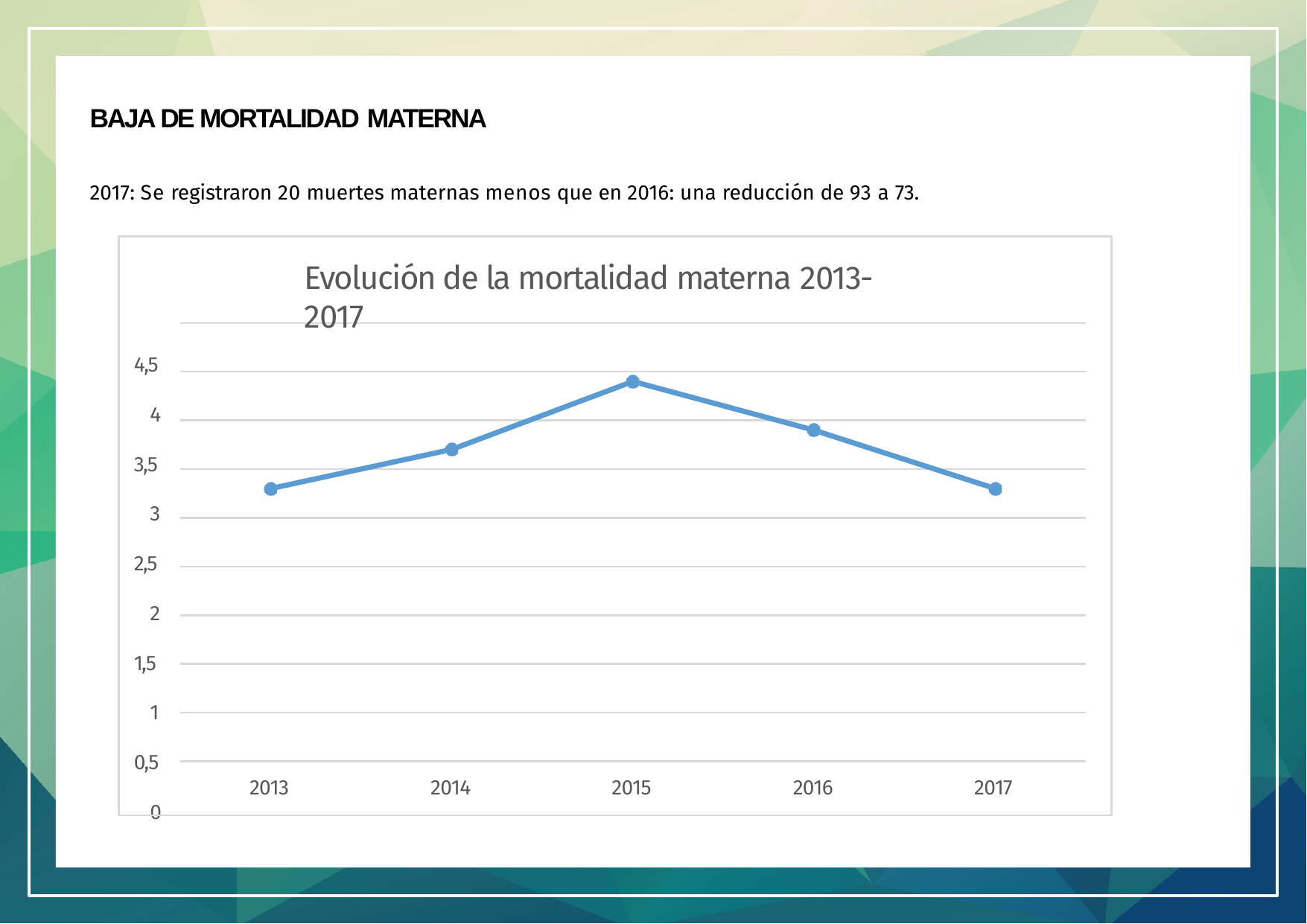

BAJA DE MORTALIDAD MATERNA

2017: Se registraron 20 muertes maternas menos que en 2016: una reducción de 93 a 73.

Evolución de la mortalidad materna 2013-2017
4,5

4

3,5

3

2,5

2

1,5

1

0,5

0

2013
2014
2015
2016
2017